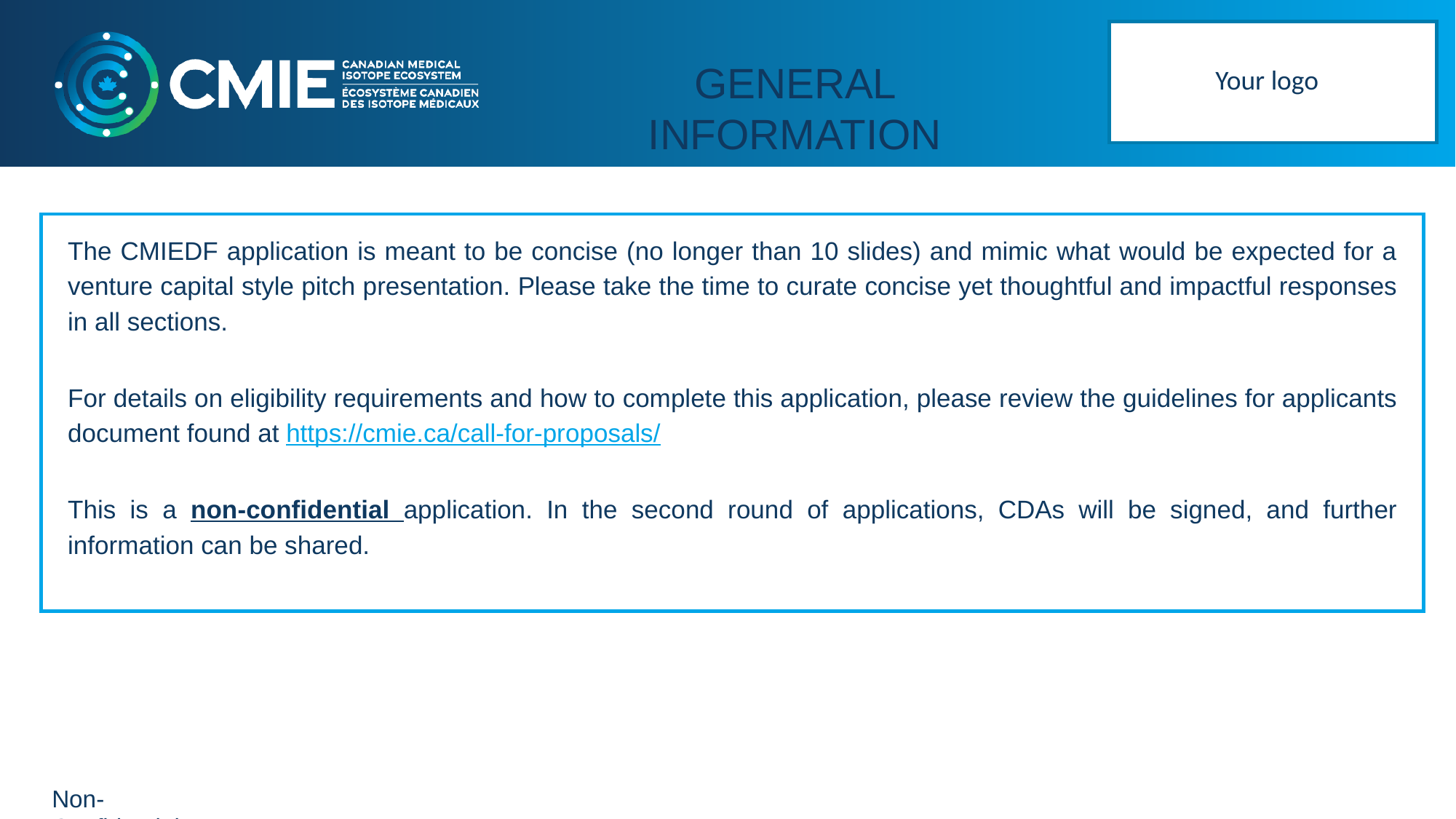

Your logo
GENERAL INFORMATION

The CMIEDF application is meant to be concise (no longer than 10 slides) and mimic what would be expected for a venture capital style pitch presentation. Please take the time to curate concise yet thoughtful and impactful responses in all sections.

For details on eligibility requirements and how to complete this application, please review the guidelines for applicants document found at https://cmie.ca/call-for-proposals/

This is a non-confidential application. In the second round of applications, CDAs will be signed, and further information can be shared.

Non-Confidential